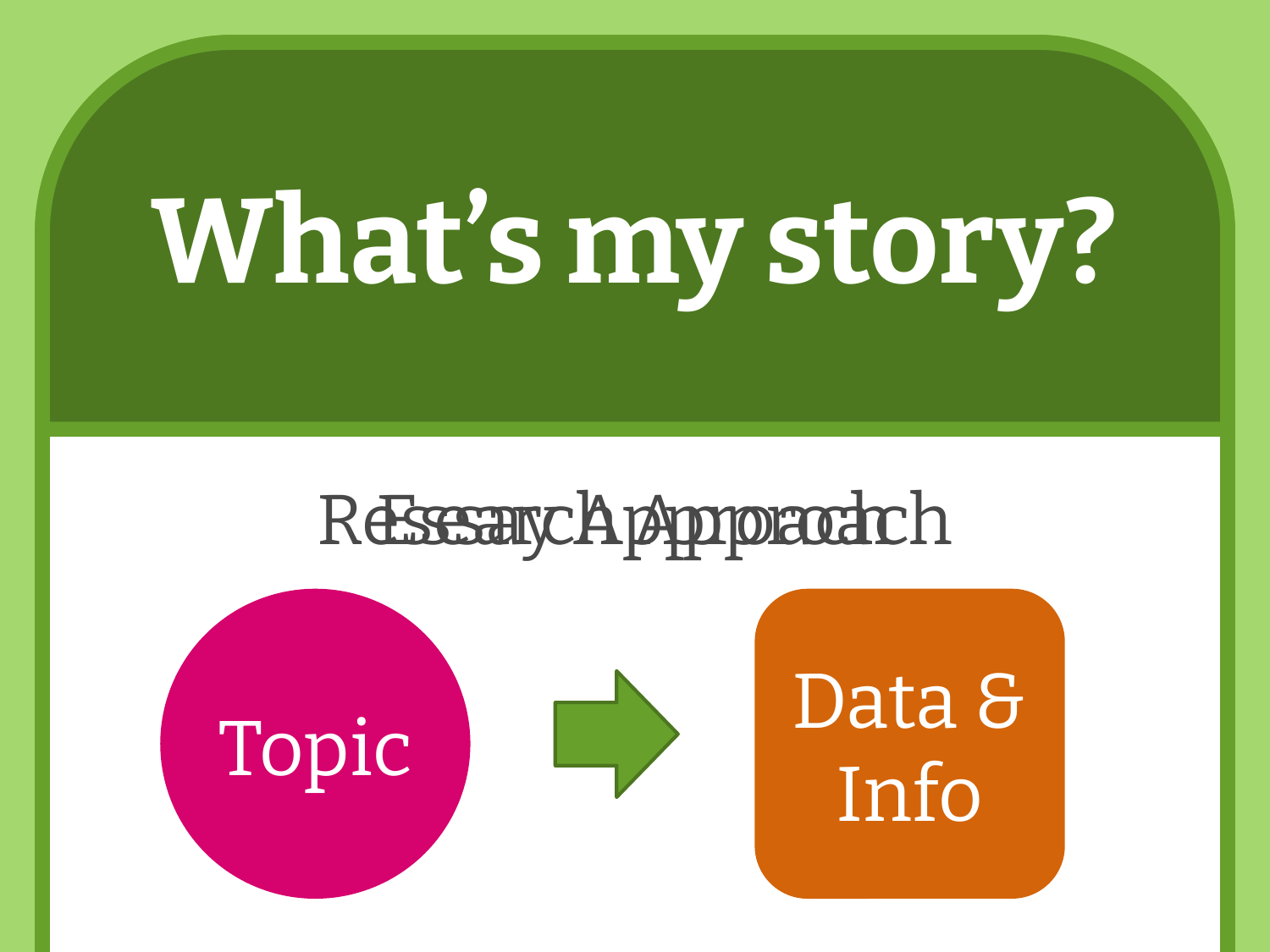

What’s my story?
Essay Approach
Research Approach

Topic

Data & Info